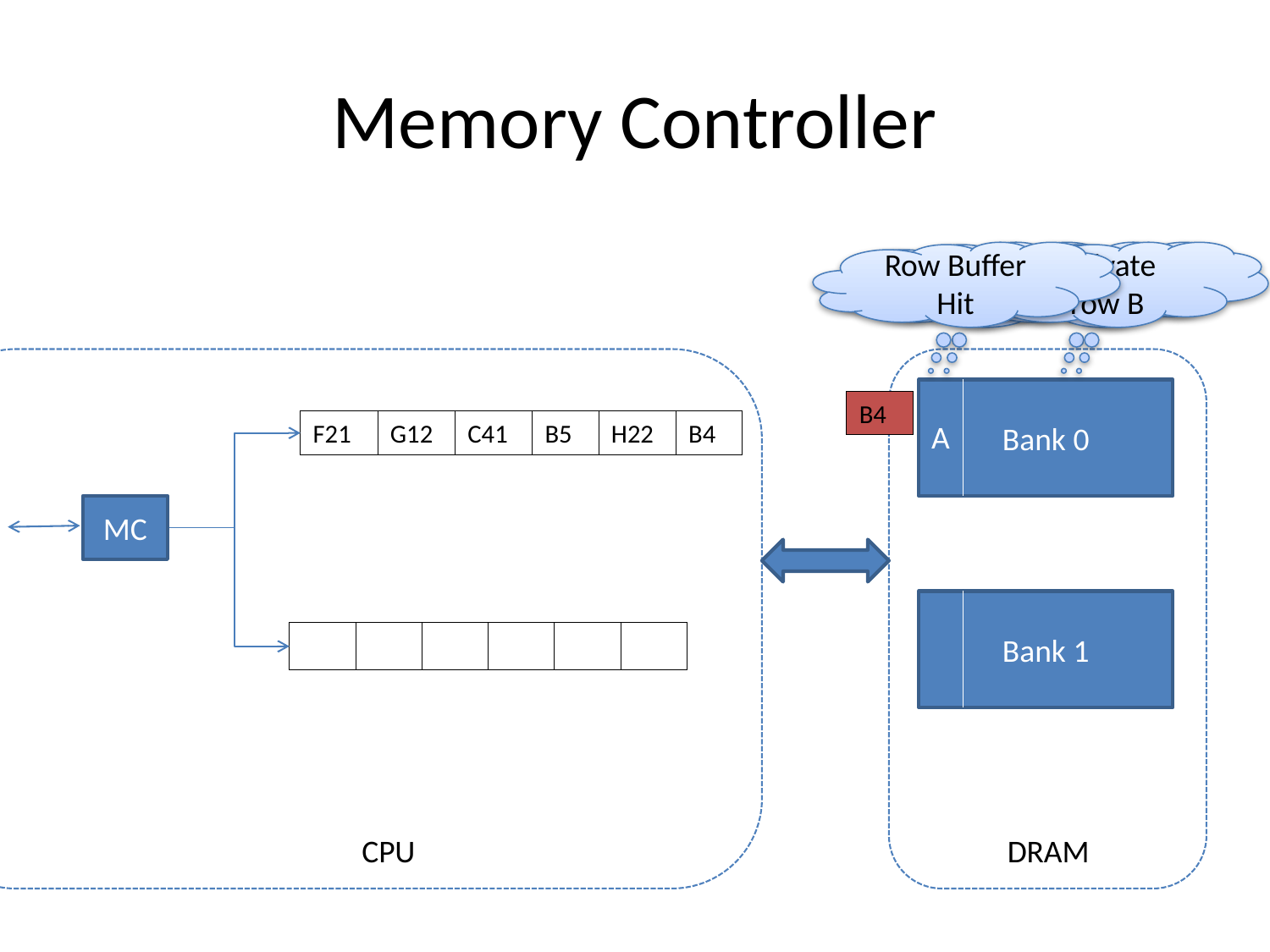

# Memory Controller
Row Buffer Hit
Row Buffer Conflict
Precharge row A
Activate
 row B

Bank 0
B4
F21
G12
C41
B5
H22
B4
A
B
B
MC

Bank 1

CPU
DRAM